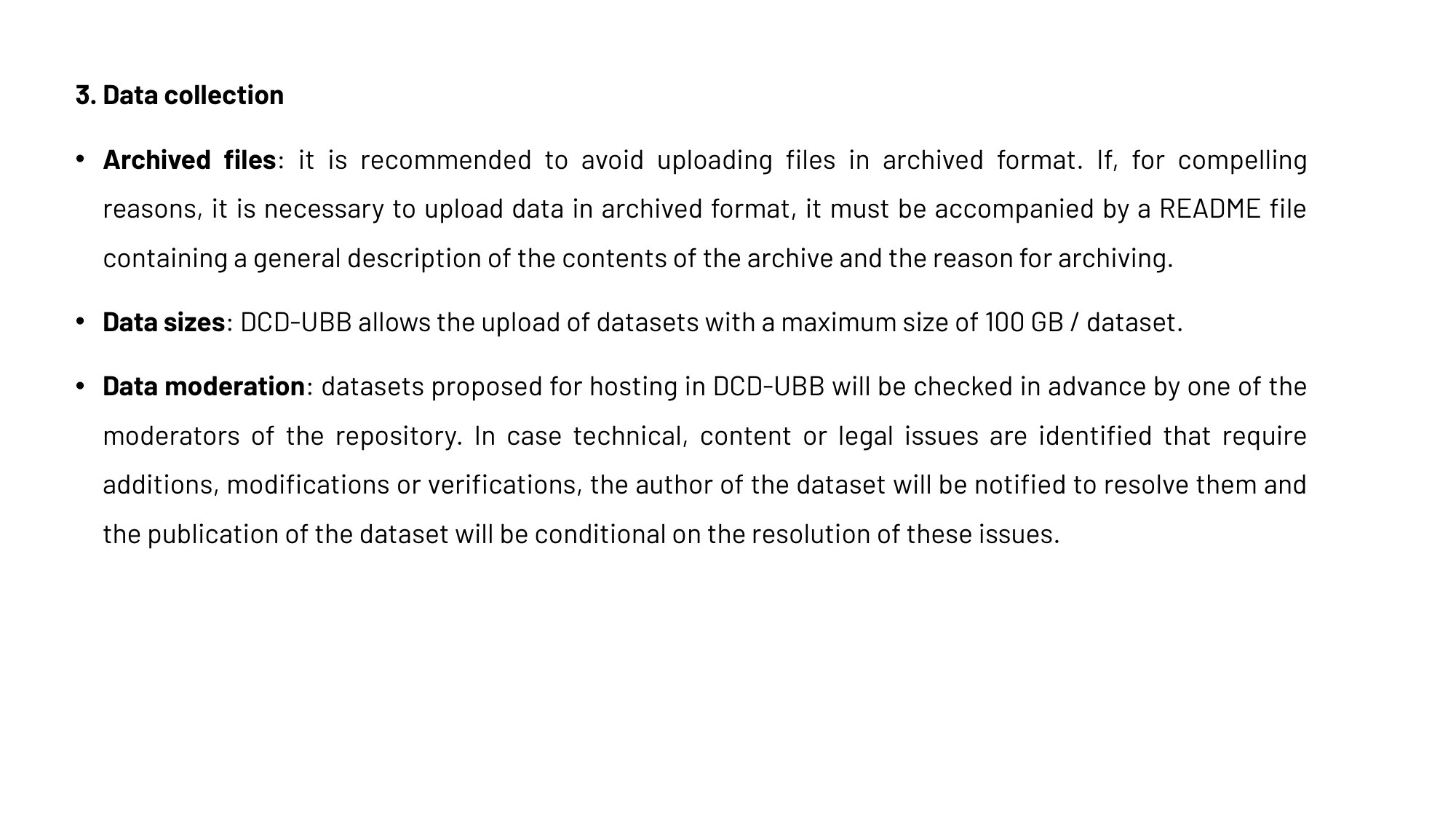

3. Data collection
Archived files: it is recommended to avoid uploading files in archived format. If, for compelling reasons, it is necessary to upload data in archived format, it must be accompanied by a README file containing a general description of the contents of the archive and the reason for archiving.
Data sizes: DCD-UBB allows the upload of datasets with a maximum size of 100 GB / dataset.
Data moderation: datasets proposed for hosting in DCD-UBB will be checked in advance by one of the moderators of the repository. In case technical, content or legal issues are identified that require additions, modifications or verifications, the author of the dataset will be notified to resolve them and the publication of the dataset will be conditional on the resolution of these issues.